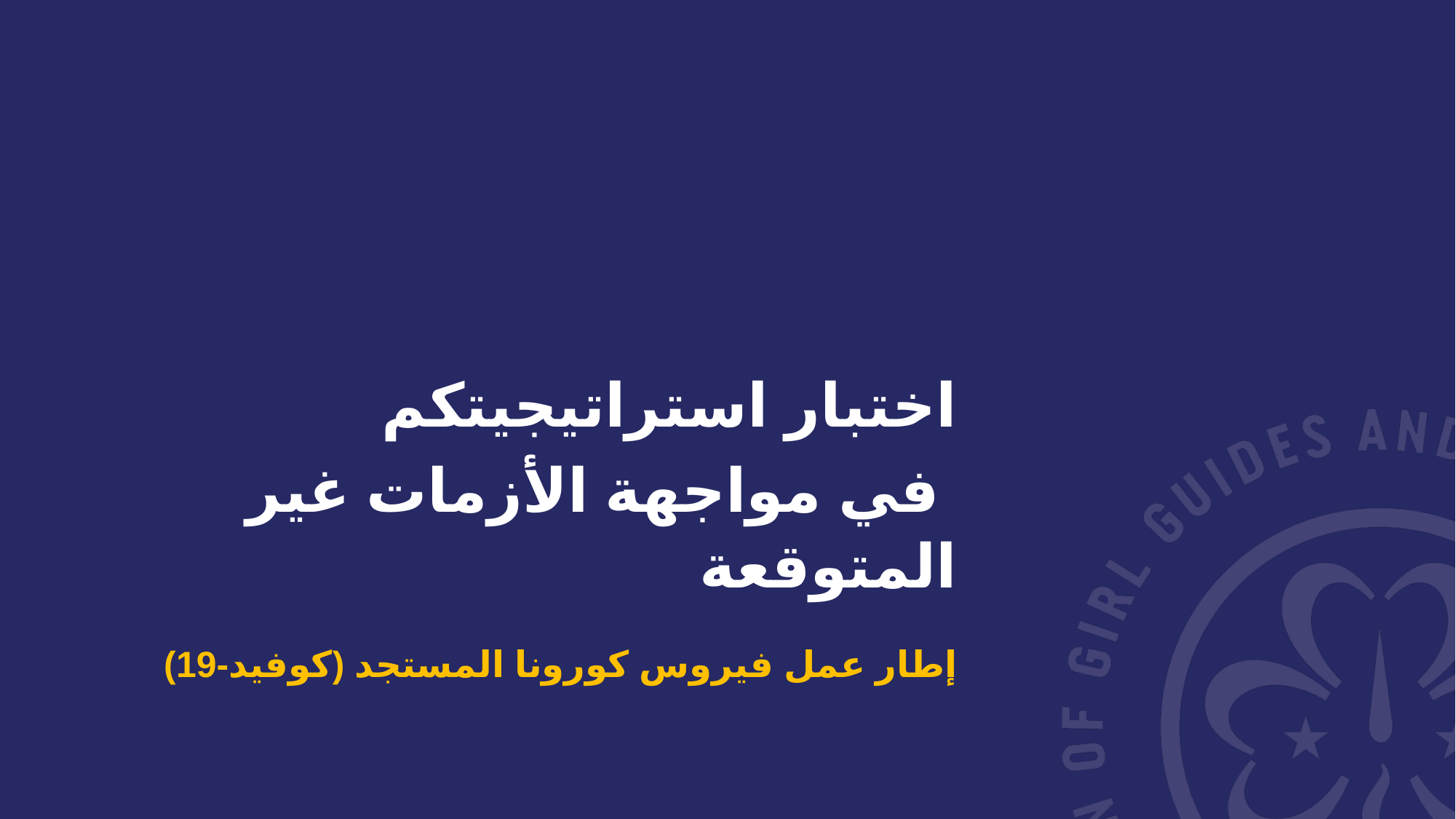

اختبار استراتيجيتكم
 في مواجهة الأزمات غير المتوقعة
إطار عمل فيروس كورونا المستجد (كوفيد-19)